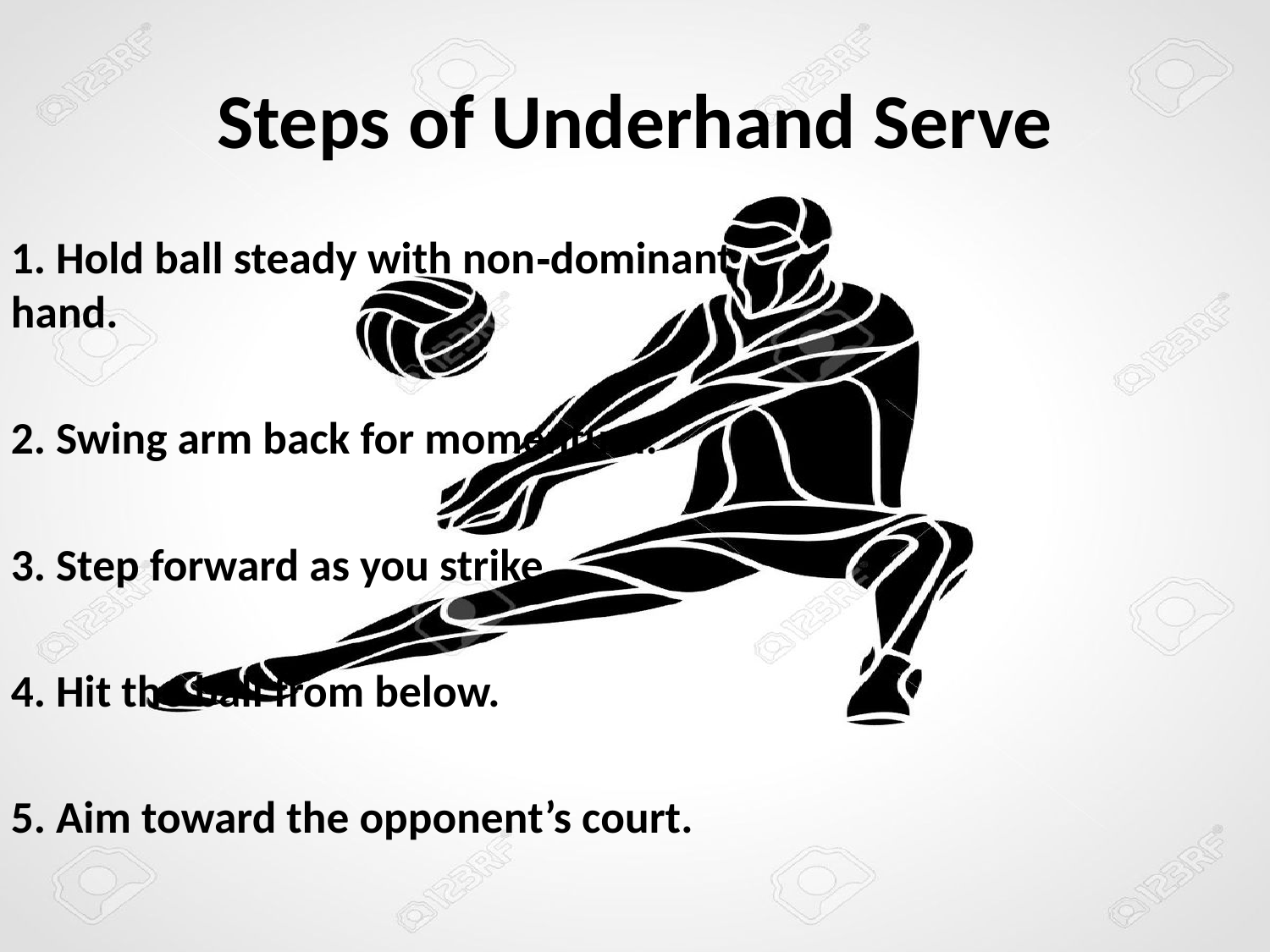

# Steps of Underhand Serve
1. Hold ball steady with non‑dominant hand.

2. Swing arm back for momentum.

3. Step forward as you strike.

4. Hit the ball from below.

5. Aim toward the opponent’s court.